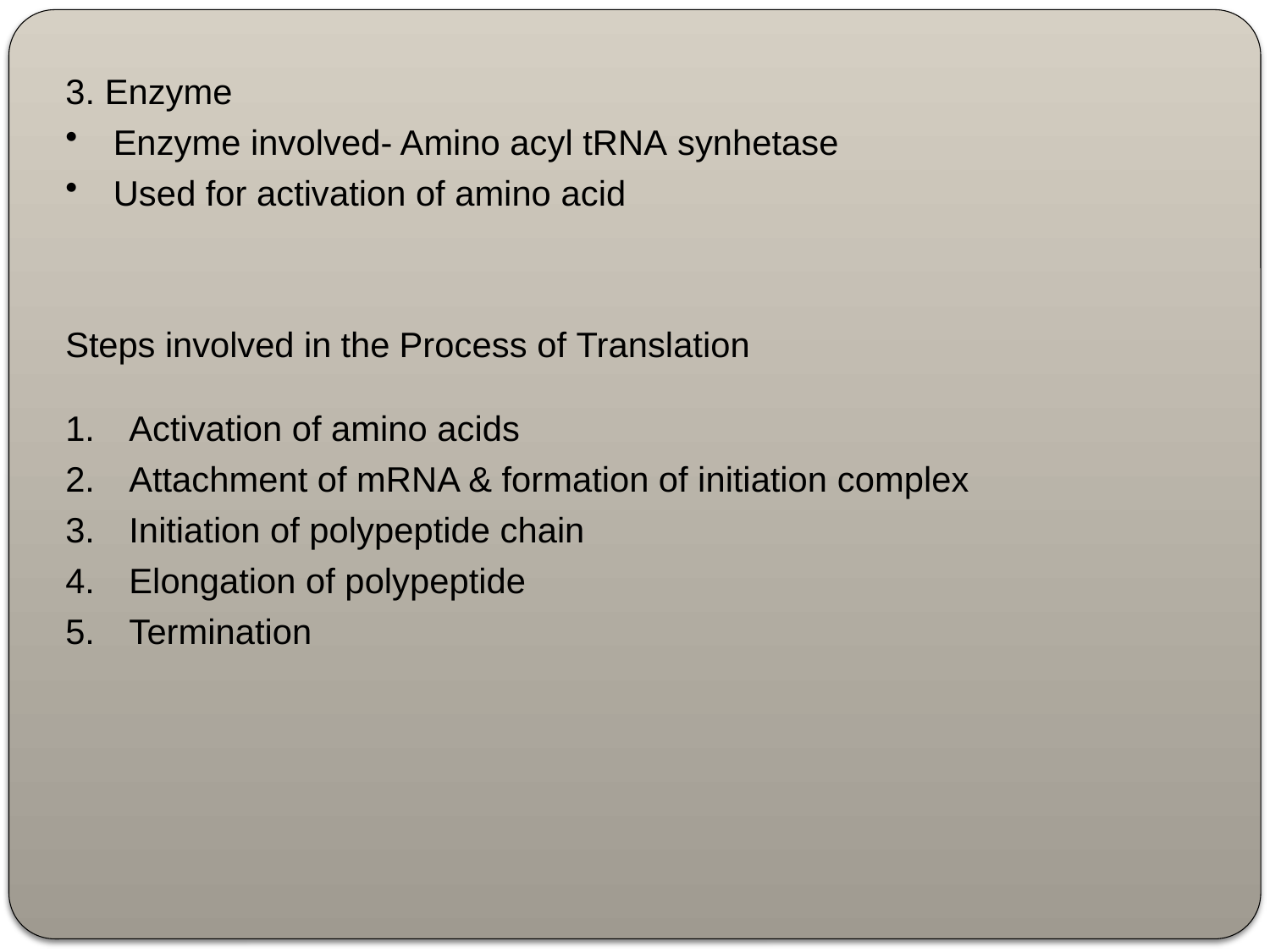

3. Enzyme
Enzyme involved- Amino acyl tRNA synhetase
Used for activation of amino acid
Steps involved in the Process of Translation

Activation of amino acids
Attachment of mRNA & formation of initiation complex
Initiation of polypeptide chain
Elongation of polypeptide
Termination